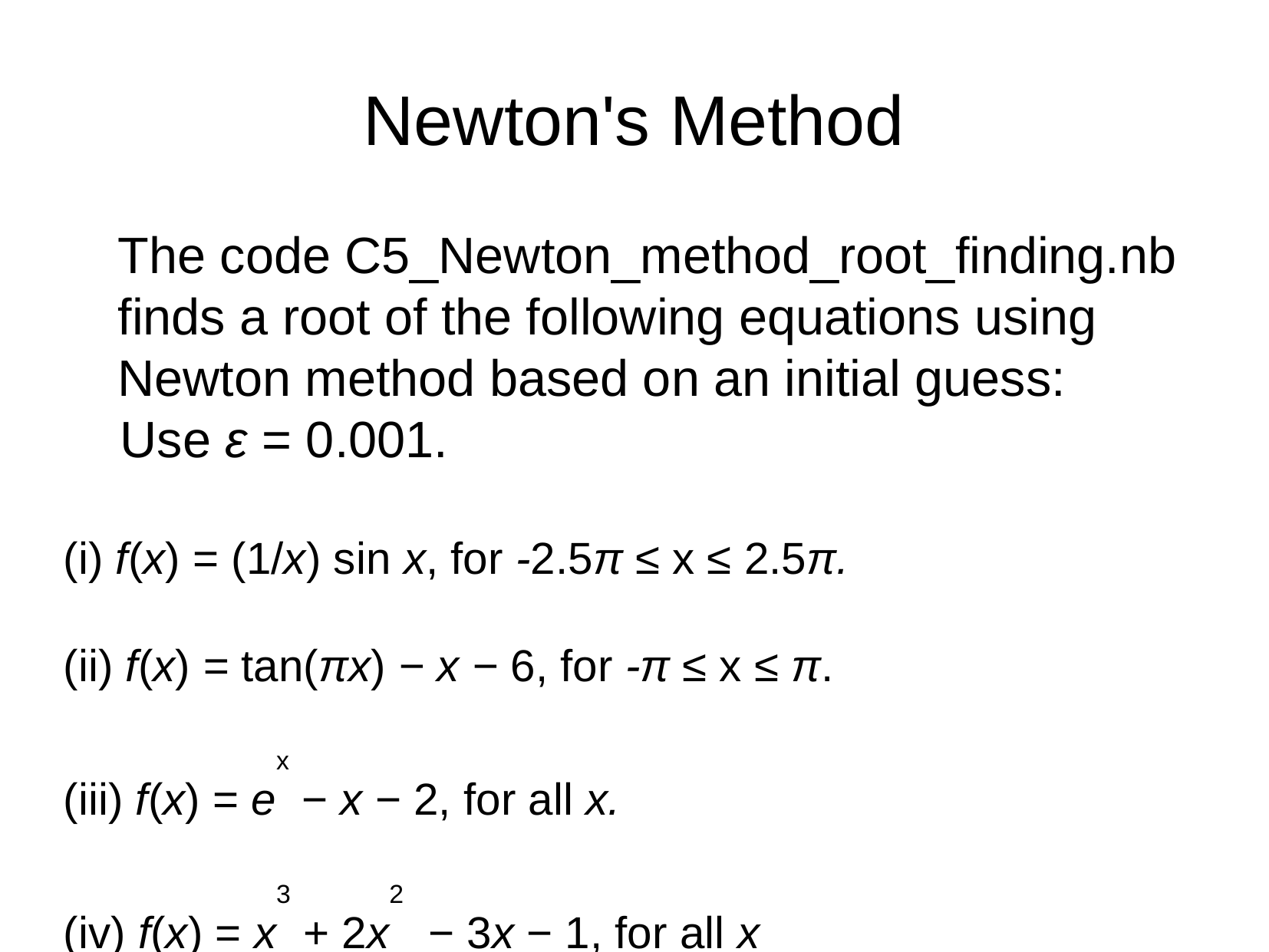

Newton's Method
The code C5_Newton_method_root_finding.nb finds a root of the following equations using Newton method based on an initial guess:
    Use ε = 0.001.

(i) f(x) = (1/x) sin x, for -2.5π ≤ x ≤ 2.5π.

(ii) f(x) = tan(πx) − x − 6, for -π ≤ x ≤ π.

(iii) f(x) = ex − x − 2, for all x.

(iv) f(x) = x3 + 2x2  − 3x − 1, for all x